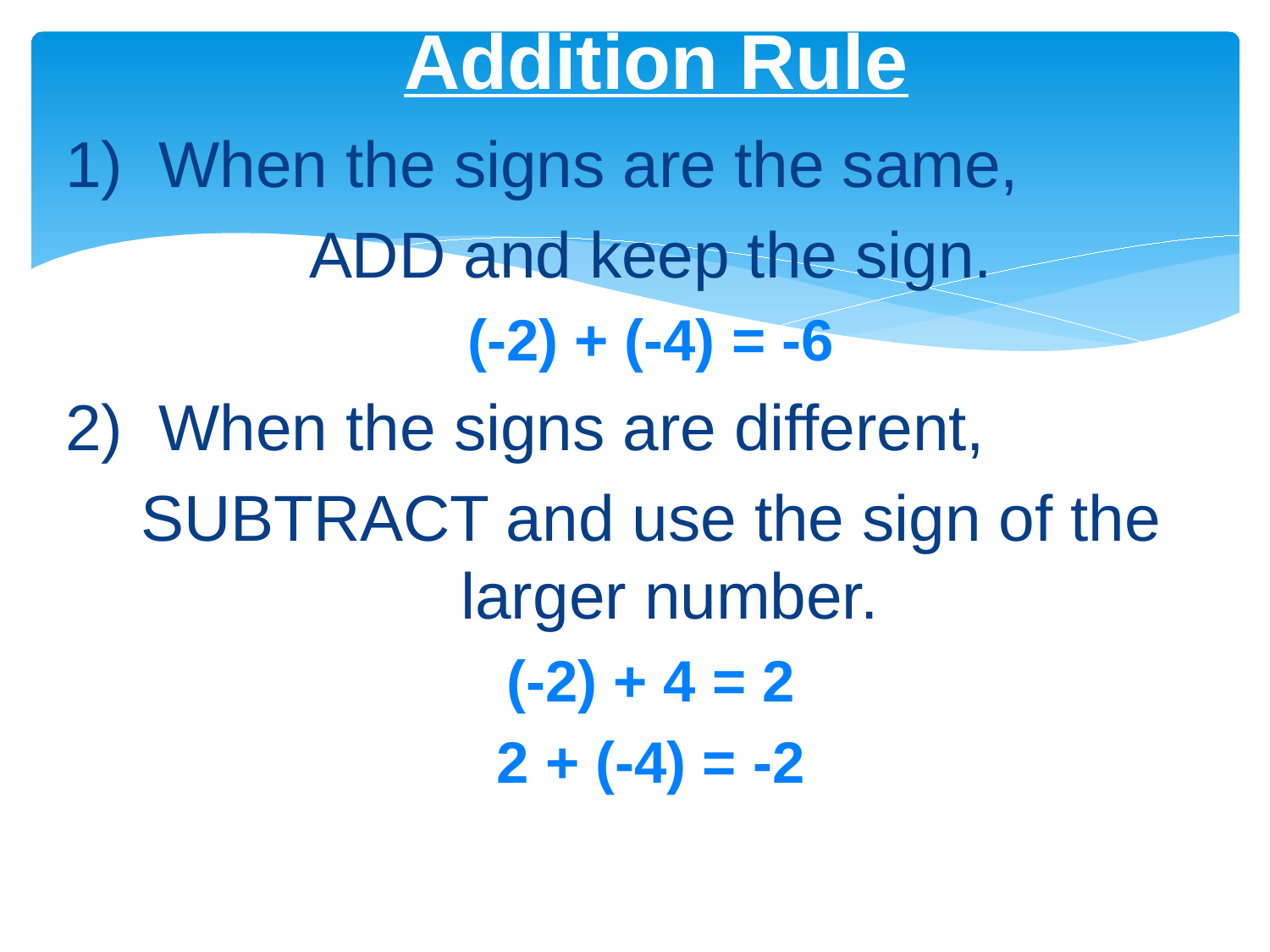

# Addition Rule
1)  When the signs are the same,
ADD and keep the sign.
(-2) + (-4) = -6
2)  When the signs are different,
SUBTRACT and use the sign of the larger number.
(-2) + 4 = 2
2 + (-4) = -2